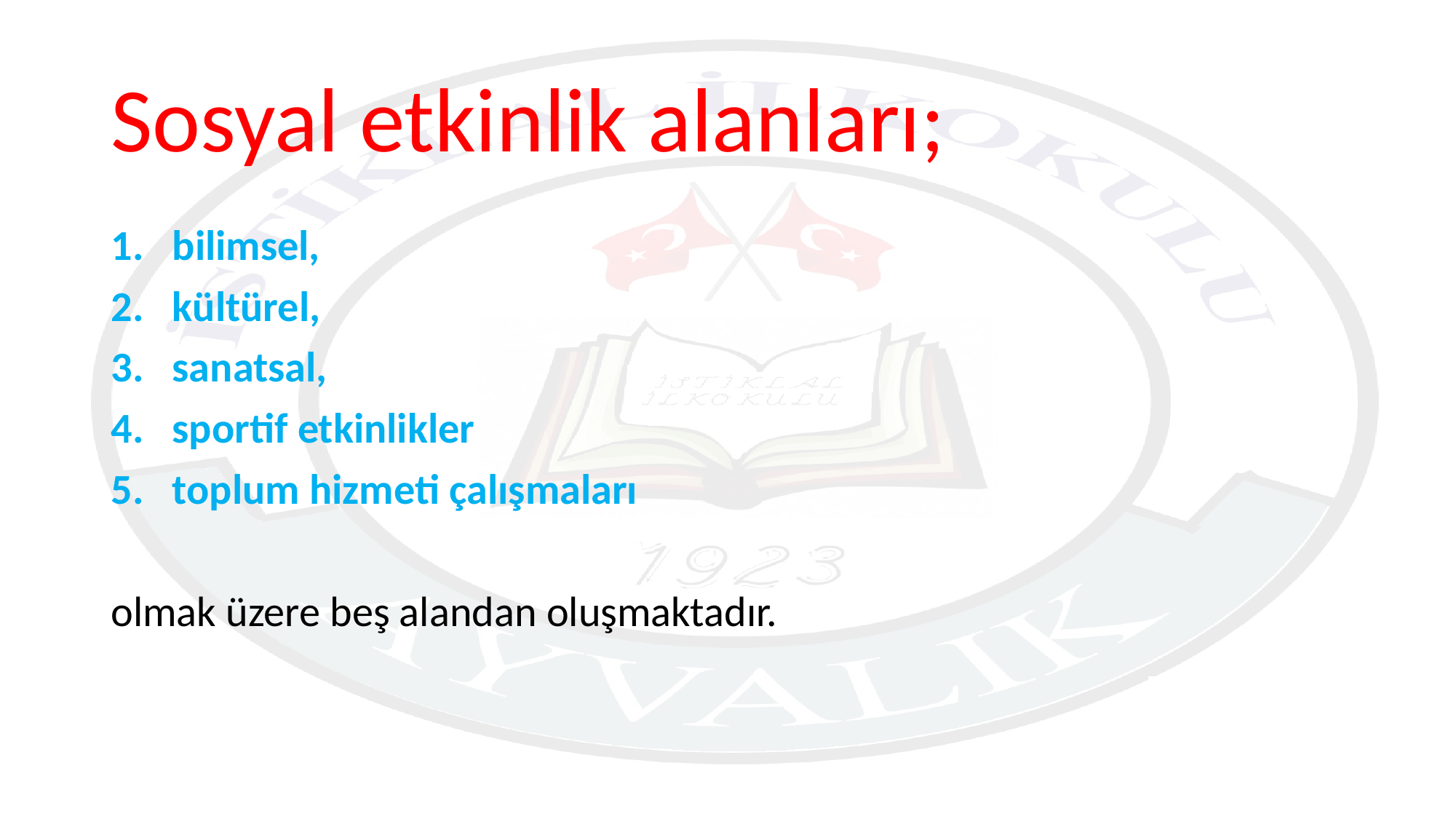

# Sosyal etkinlik alanları;
bilimsel,
kültürel,
sanatsal,
sportif etkinlikler
toplum hizmeti çalışmaları

olmak üzere beş alandan oluşmaktadır.